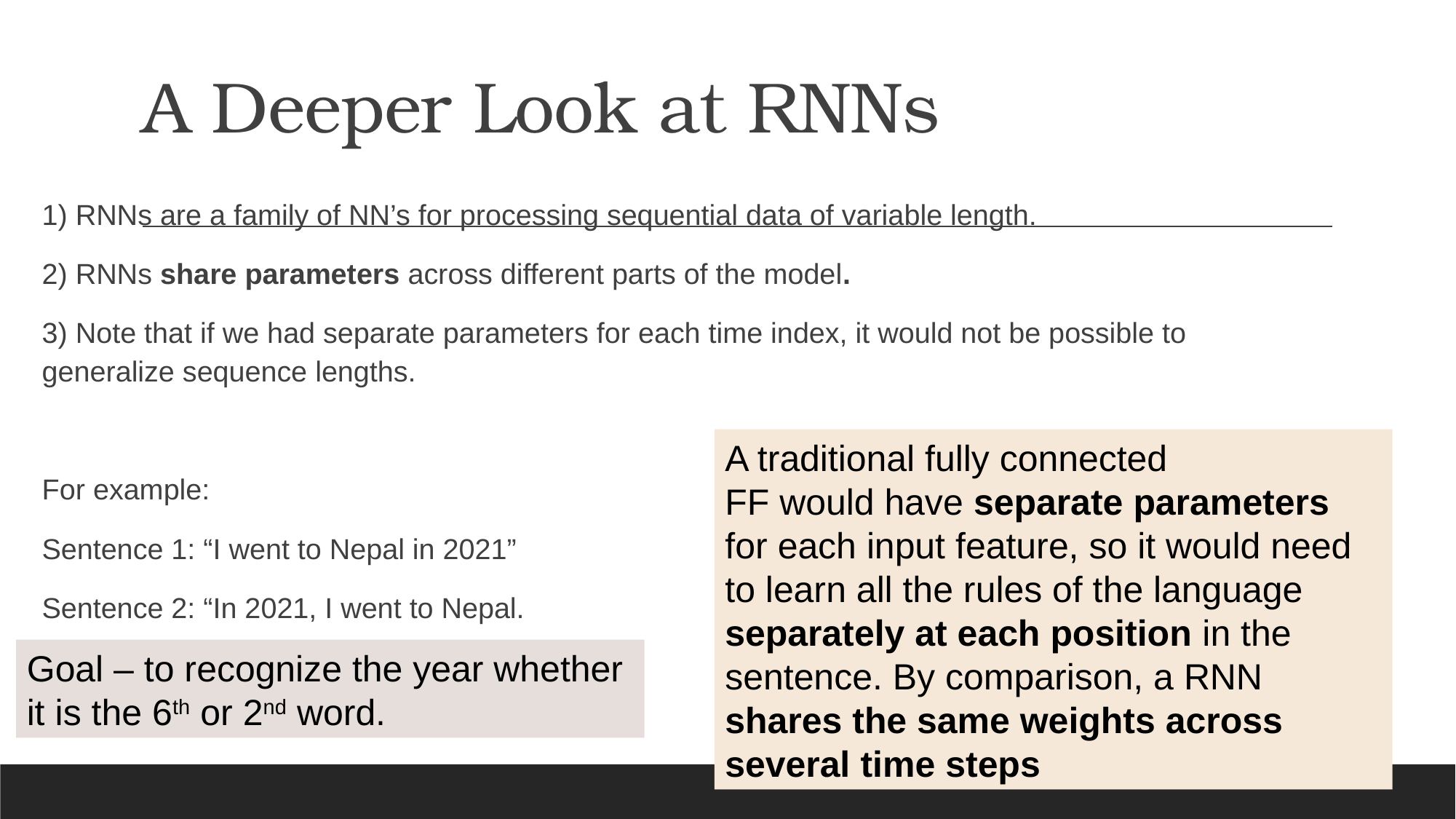

# A Deeper Look at RNNs
1) RNNs are a family of NN’s for processing sequential data of variable length.
2) RNNs share parameters across different parts of the model.
3) Note that if we had separate parameters for each time index, it would not be possible to generalize sequence lengths.

For example:
Sentence 1: “I went to Nepal in 2021”
Sentence 2: “In 2021, I went to Nepal.
A traditional fully connected
FF would have separate parameters for each input feature, so it would need to learn all the rules of the language separately at each position in the sentence. By comparison, a RNN shares the same weights across several time steps
Goal – to recognize the year whether
it is the 6th or 2nd word.